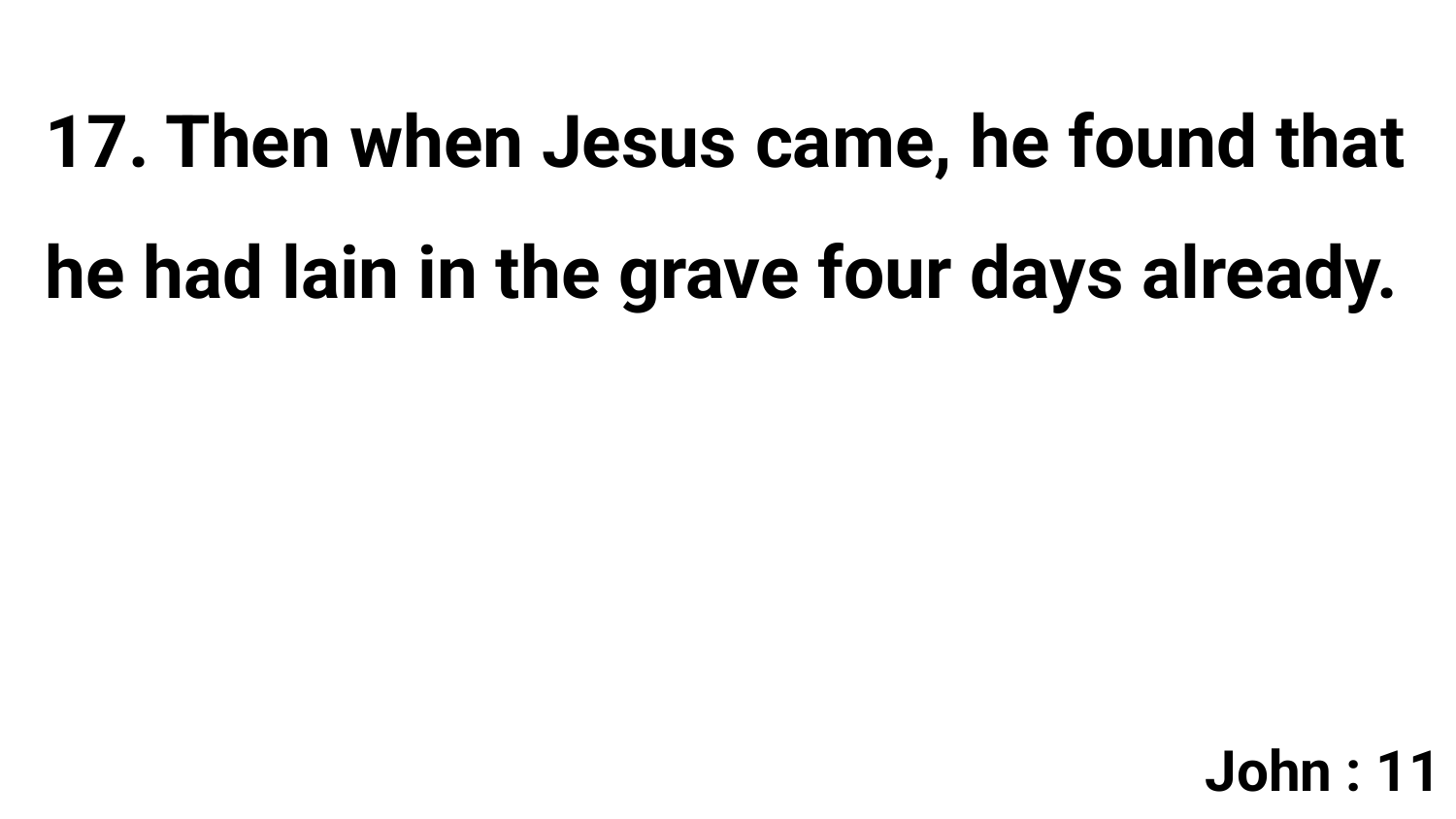

17. Then when Jesus came, he found that he had lain in the grave four days already.
John : 11